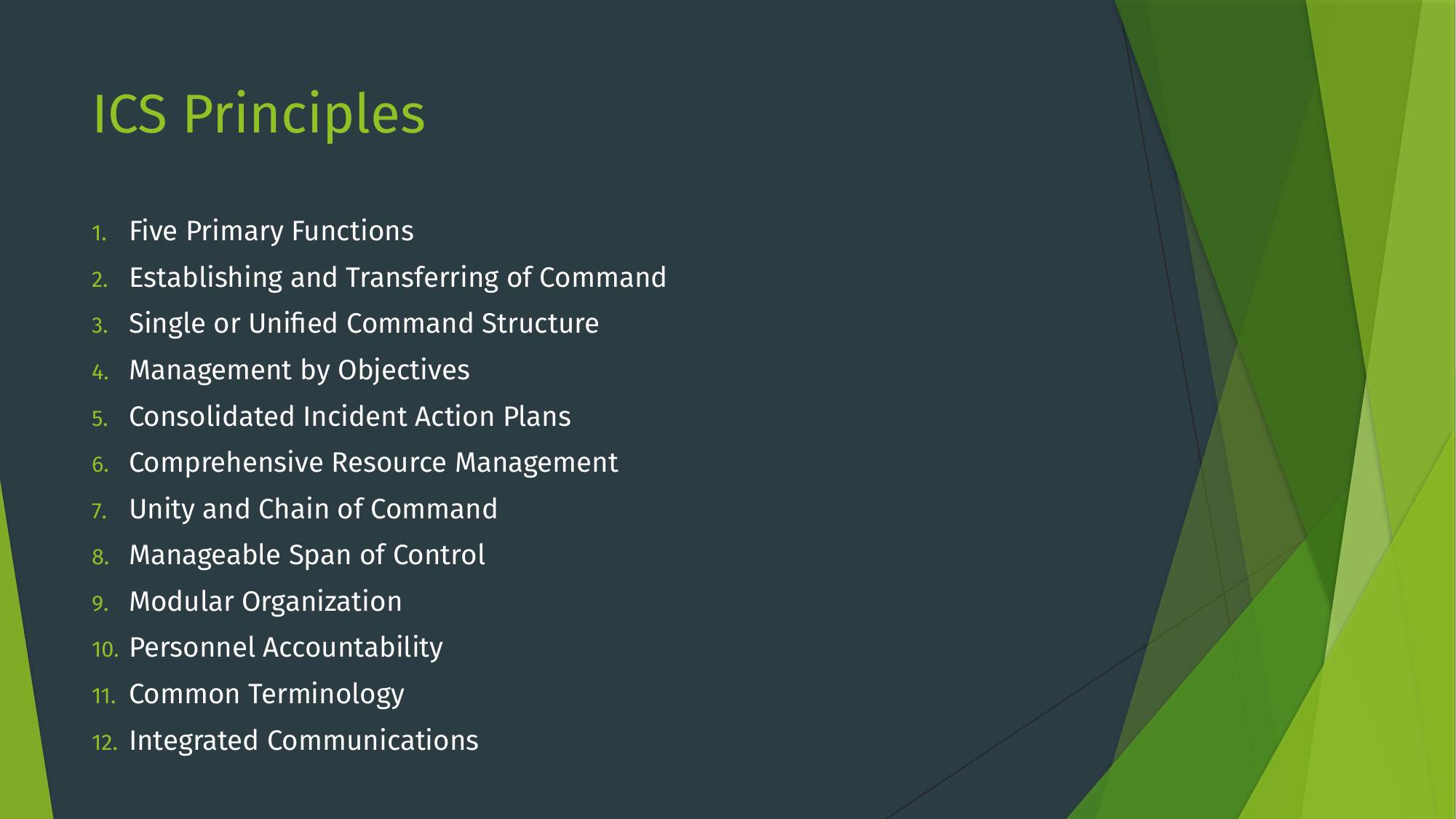

# ICS Principles
Five Primary Functions
Establishing and Transferring of Command
Single or Unified Command Structure
Management by Objectives
Consolidated Incident Action Plans
Comprehensive Resource Management
Unity and Chain of Command
Manageable Span of Control
Modular Organization
Personnel Accountability
Common Terminology
Integrated Communications